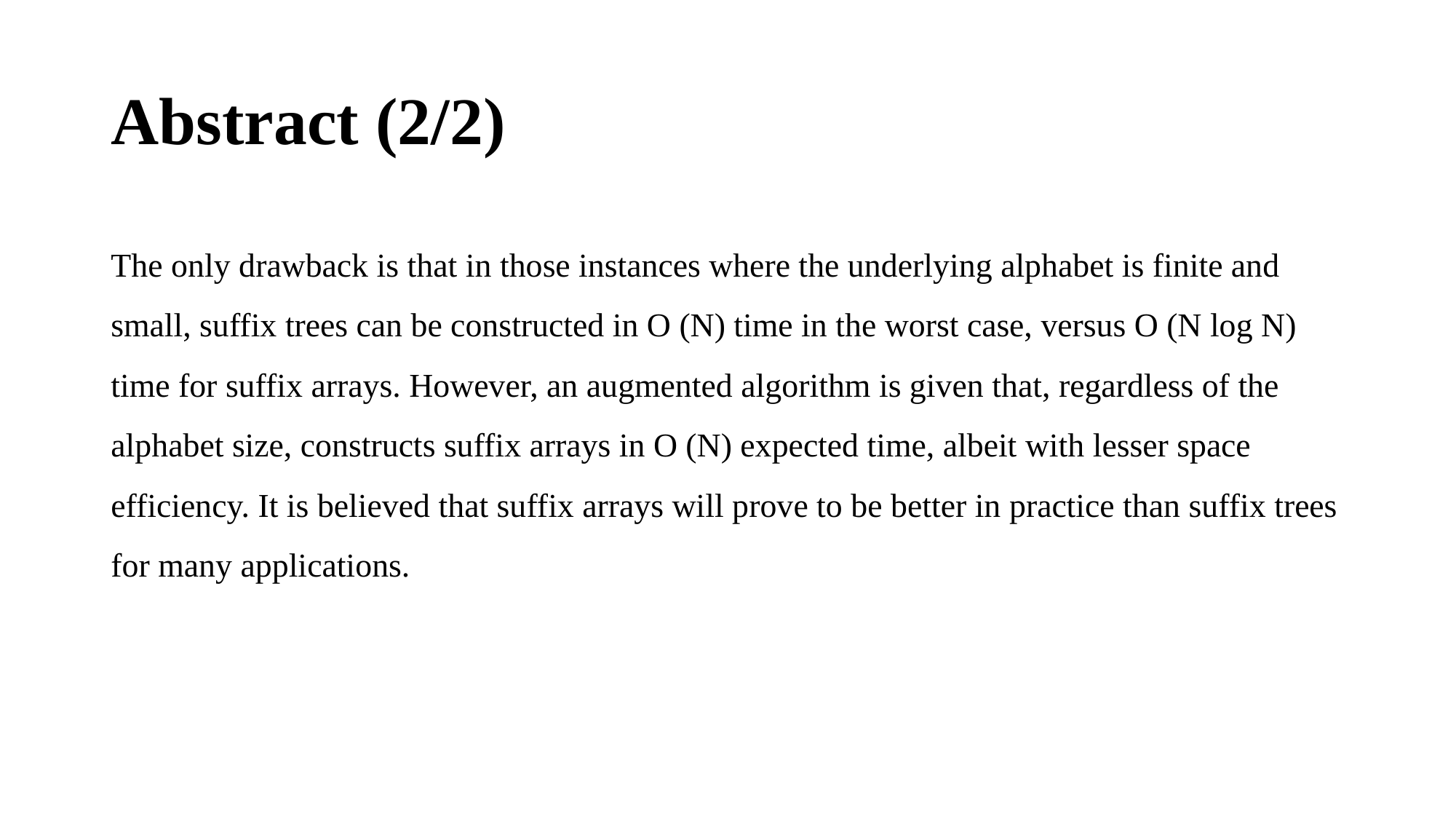

# Abstract (2/2)
The only drawback is that in those instances where the underlying alphabet is finite and small, suffix trees can be constructed in O (N) time in the worst case, versus O (N log N) time for suffix arrays. However, an augmented algorithm is given that, regardless of the alphabet size, constructs suffix arrays in O (N) expected time, albeit with lesser space efficiency. It is believed that suffix arrays will prove to be better in practice than suffix trees for many applications.